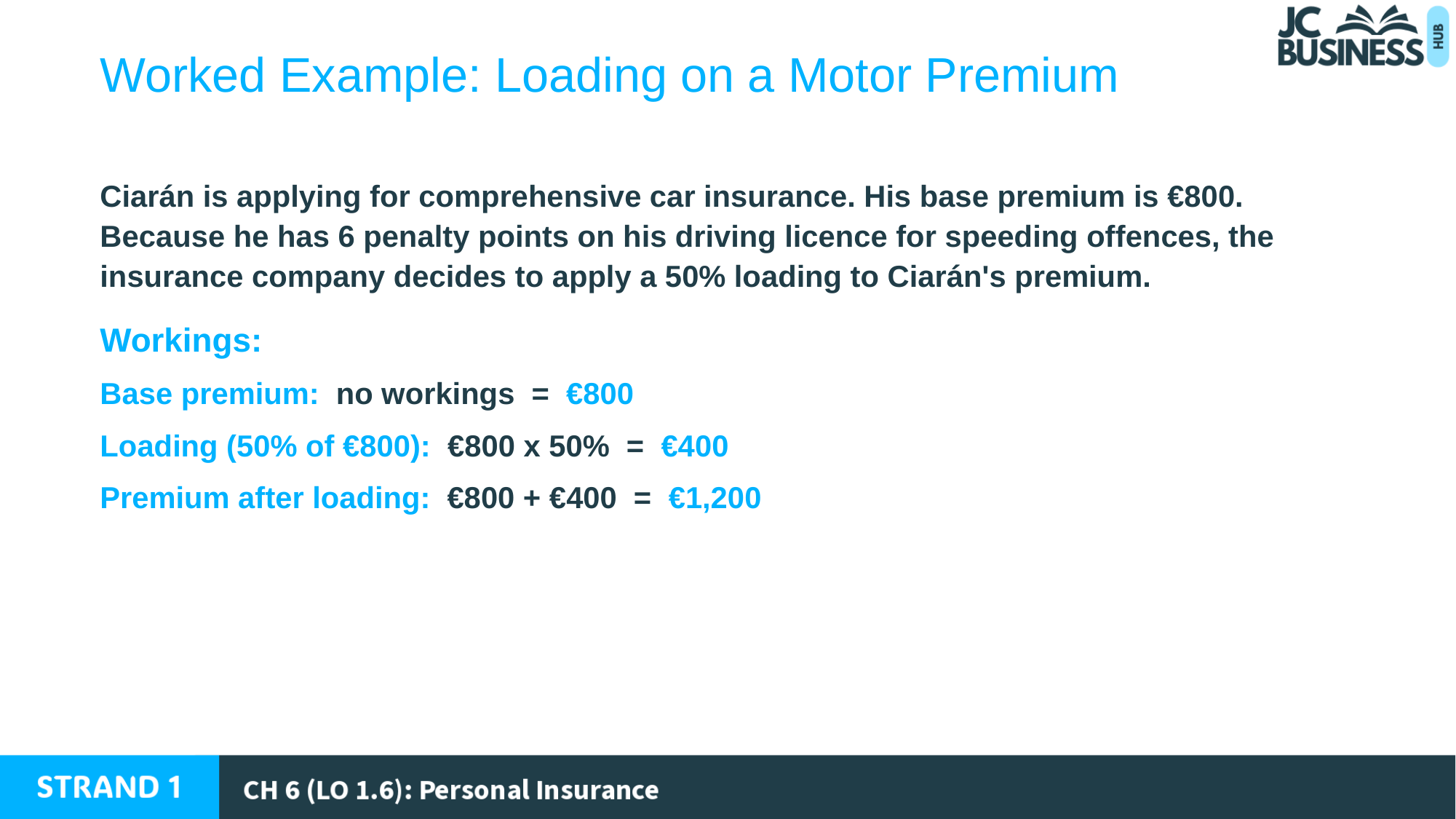

Worked Example: Loading on a Motor Premium
Ciarán is applying for comprehensive car insurance. His base premium is €800. Because he has 6 penalty points on his driving licence for speeding offences, the insurance company decides to apply a 50% loading to Ciarán's premium.
Workings:
Base premium:  no workings  =  €800
Loading (50% of €800):  €800 x 50%  =  €400
Premium after loading:  €800 + €400  =  €1,200